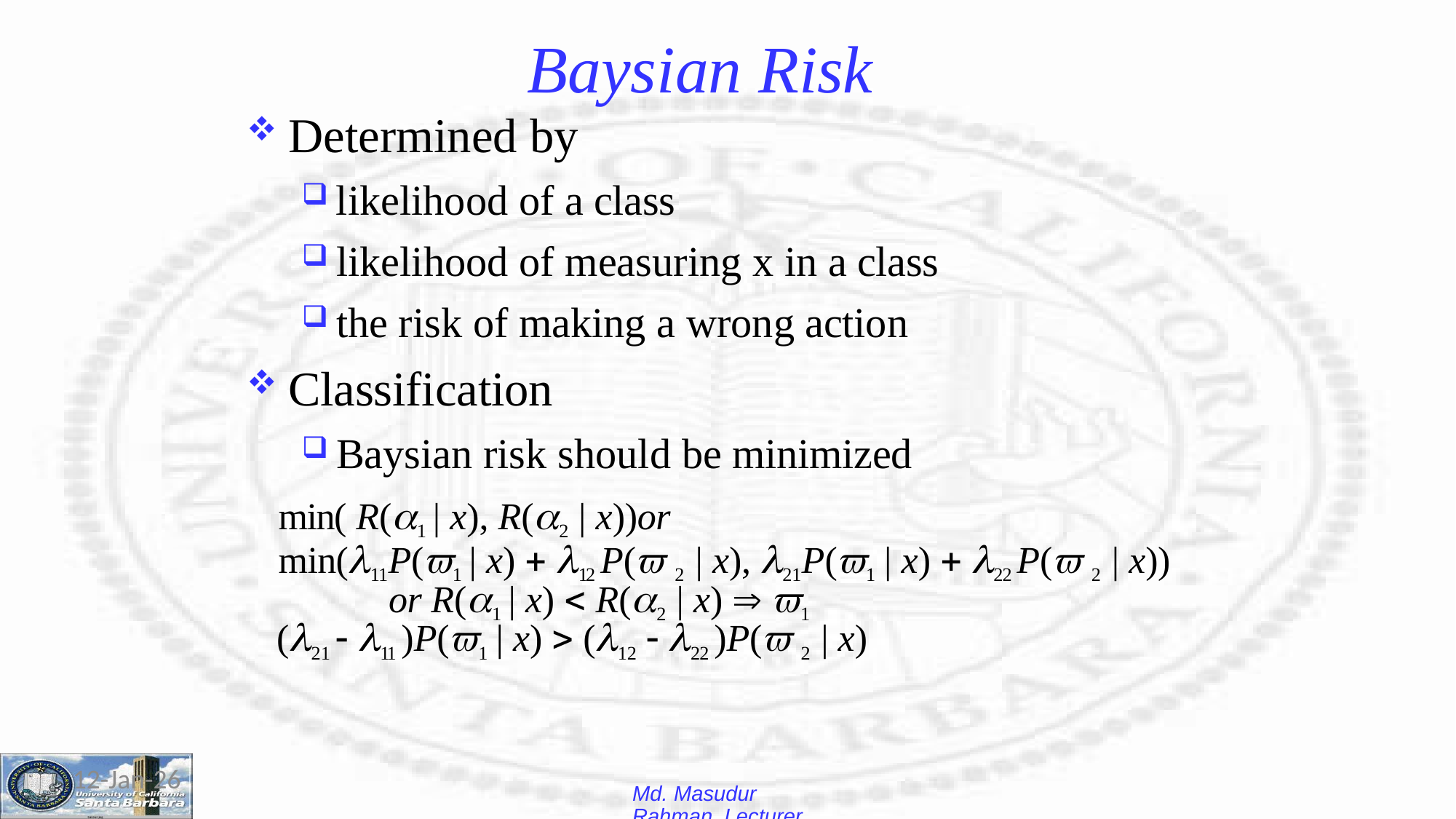

# Baysian Risk
Determined by
likelihood of a class
likelihood of measuring x in a class
the risk of making a wrong action
Classification
Baysian risk should be minimized
min( R(α1 | x), R(α2 | x))or
min(λ11P(ϖ1 | x) + λ12 P(ϖ 2 | x), λ21P(ϖ1 | x) + λ22 P(ϖ 2 | x))	or R(α1 | x) < R(α2 | x) ⇒ ϖ1
(λ21 − λ11 )P(ϖ1 | x) > (λ12 − λ22 )P(ϖ 2 | x)
12-Jan-26
Md. Masudur Rahman, Lecturer, CSE, UGV.